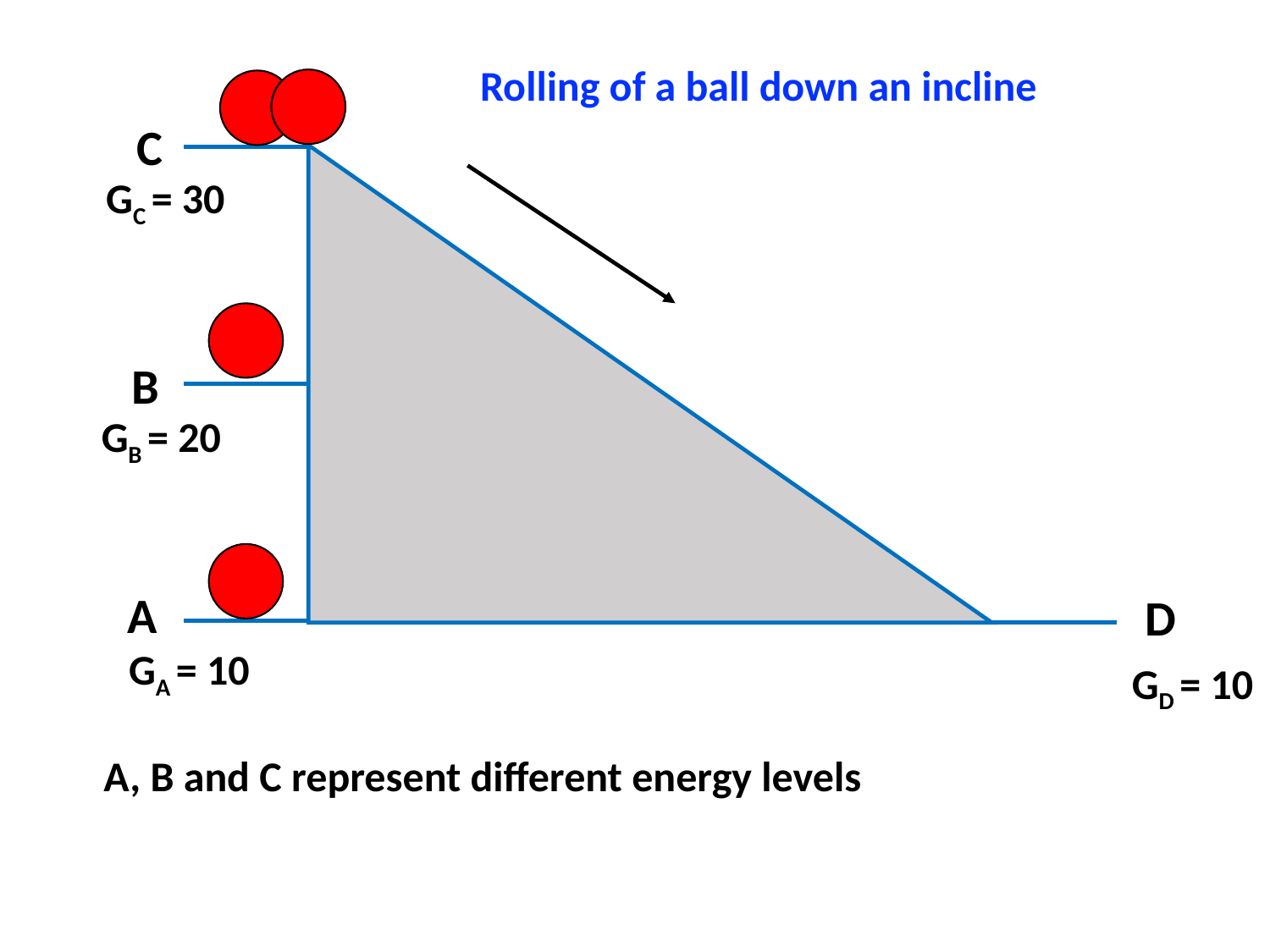

Rolling of a ball down an incline

C

GC = 30

B
GB = 20

A
D
GA = 10
GD = 10
A, B and C represent different energy levels